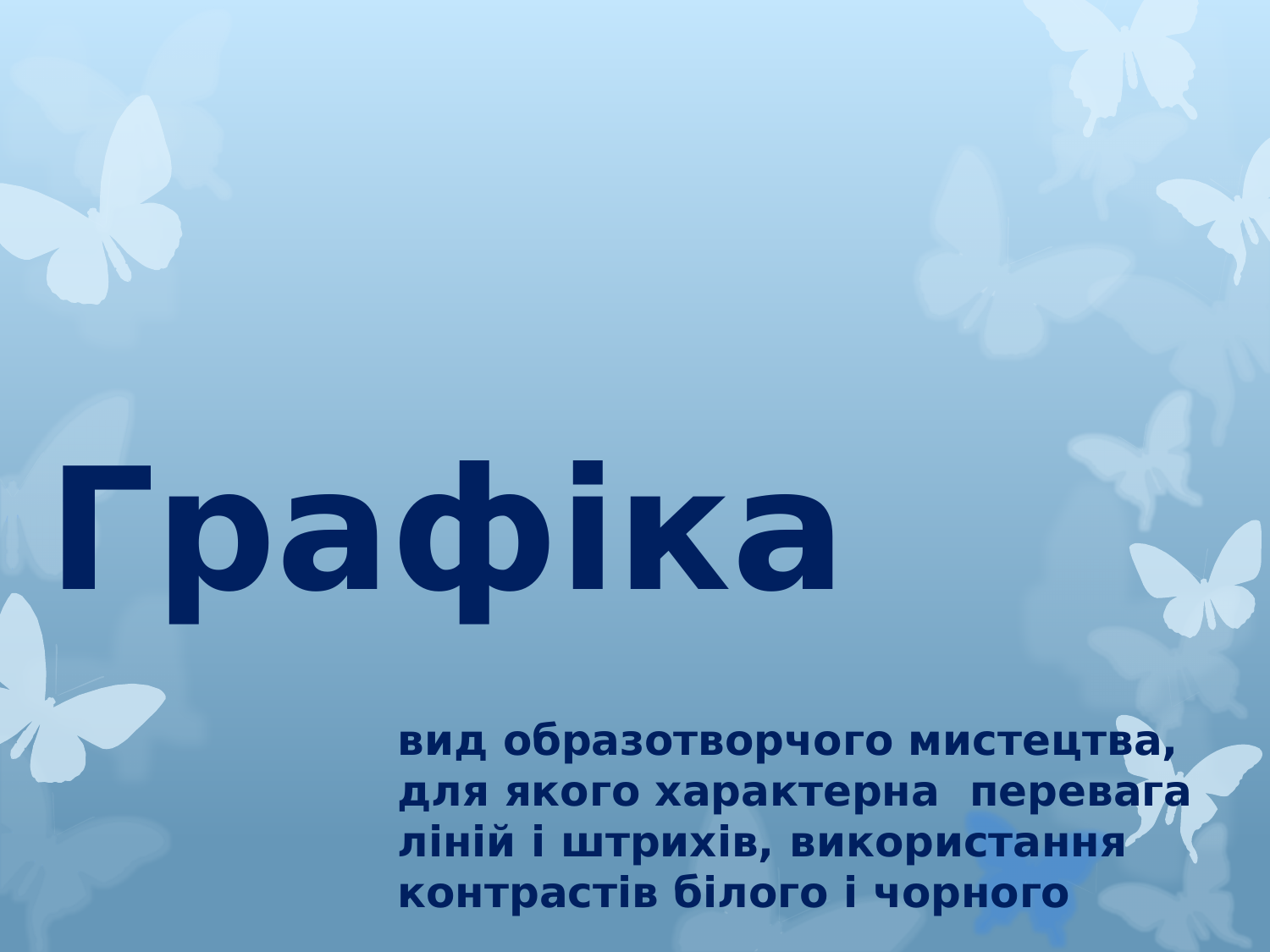

# Графіка
вид образотворчого мистецтва, для якого характерна  перевага  ліній і штрихів, використання контрастів білого і чорного